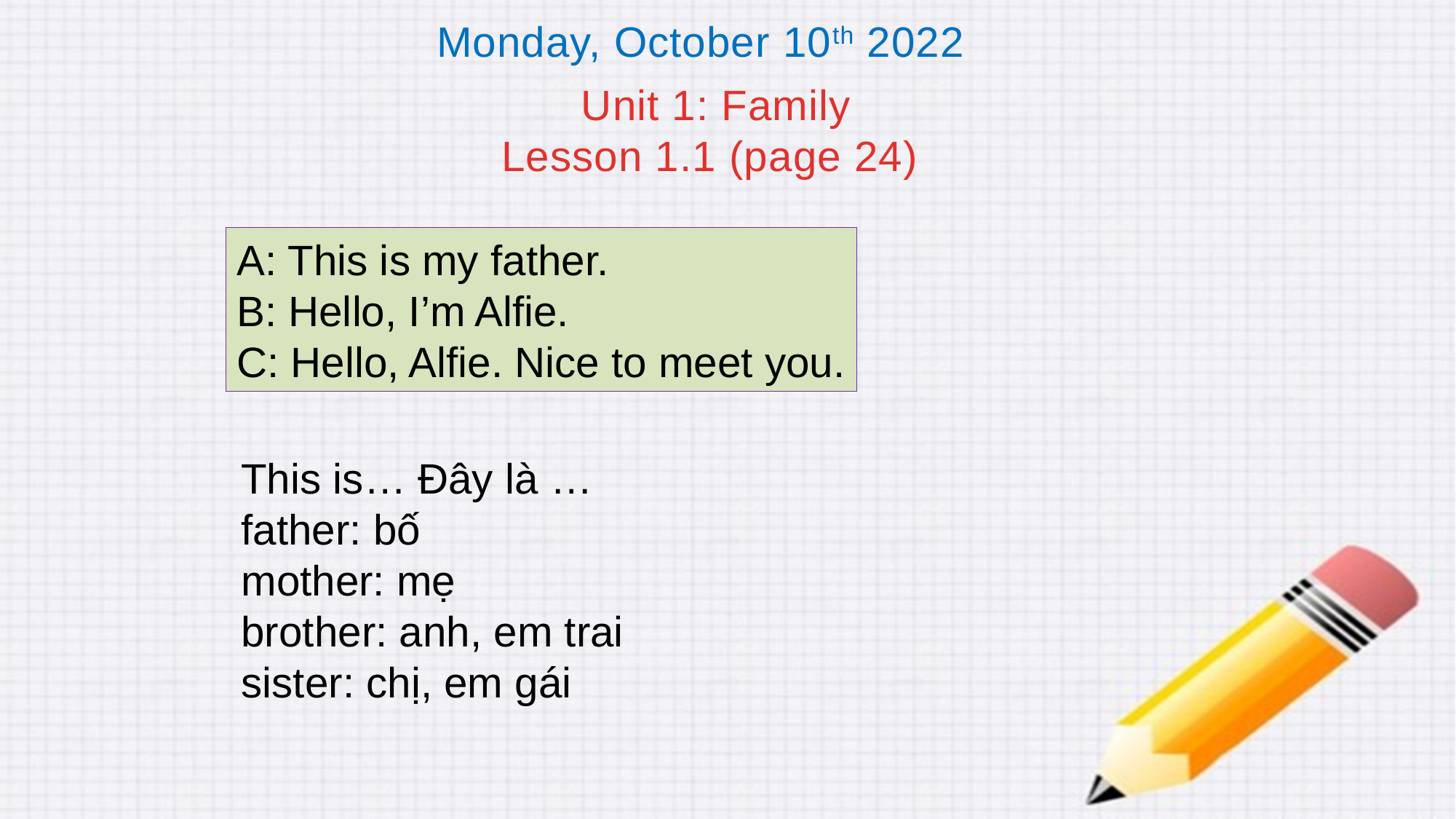

Monday, October 10th 2022
Unit 1: Family
Lesson 1.1 (page 24)
A: This is my father.
B: Hello, I’m Alfie.
C: Hello, Alfie. Nice to meet you.
This is… Đây là …
father: bố
mother: mẹ
brother: anh, em trai
sister: chị, em gái